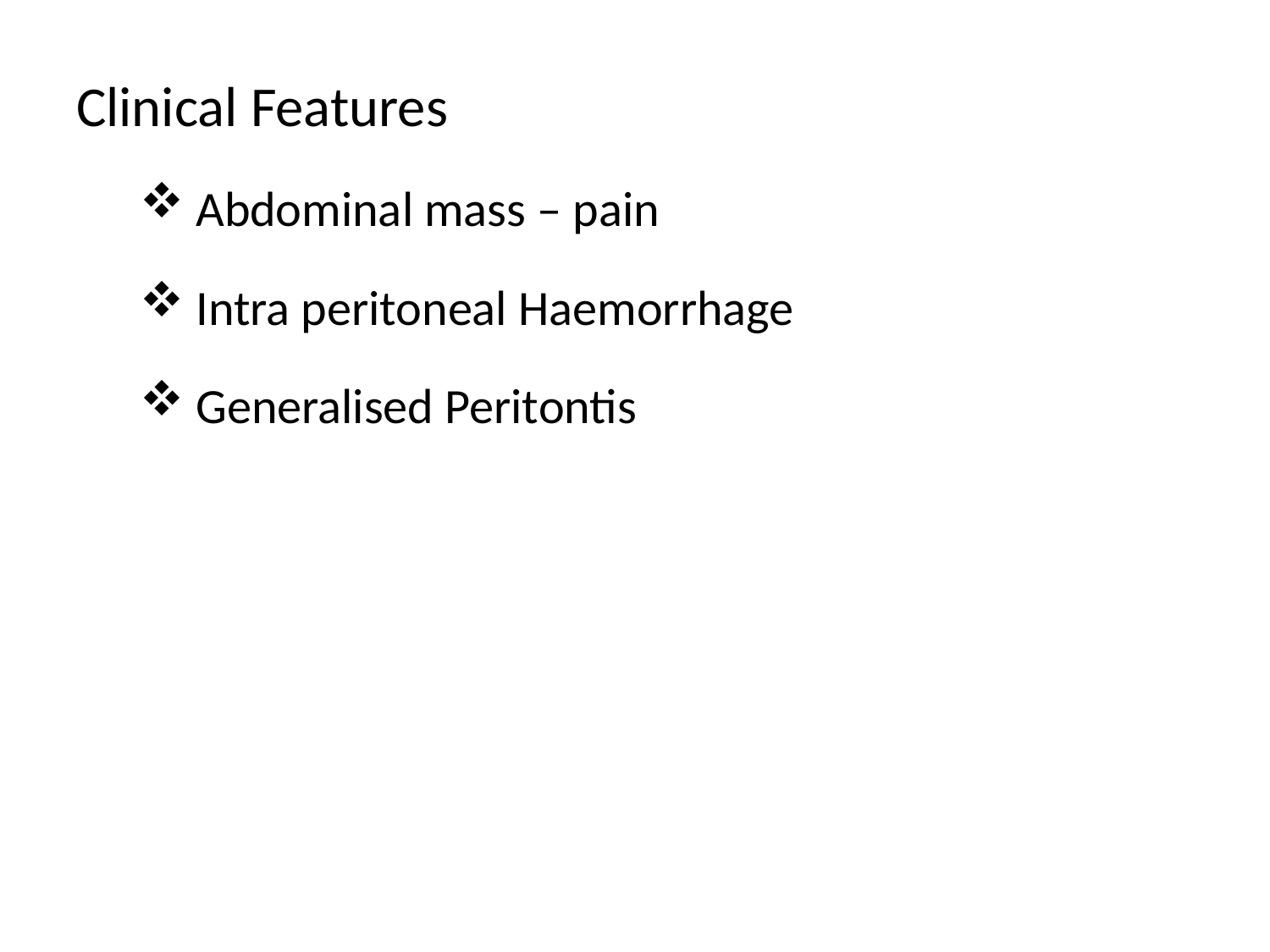

Clinical Features
 Abdominal mass – pain
 Intra peritoneal Haemorrhage
 Generalised Peritontis